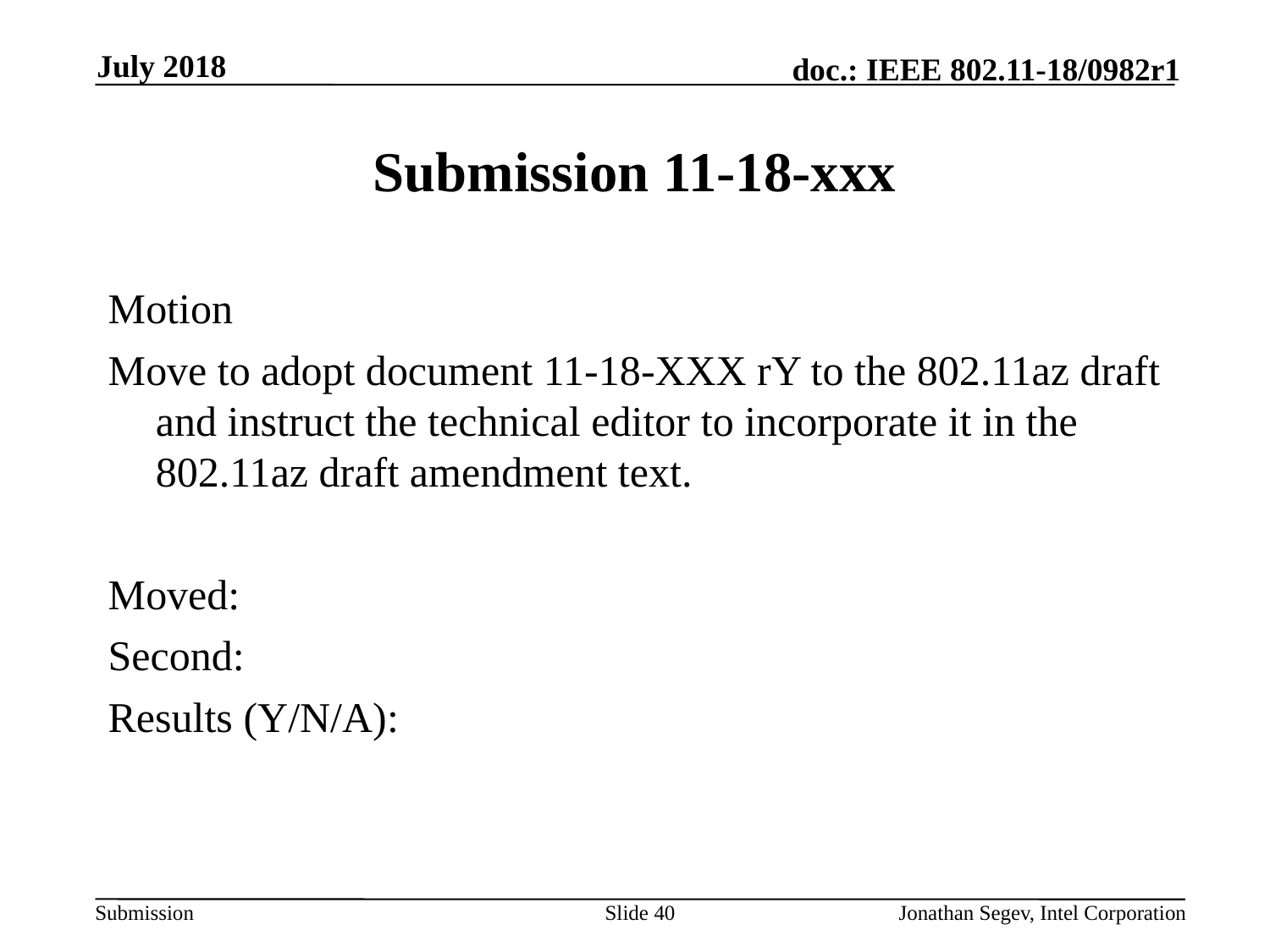

July 2018
# Submission 11-18-xxx
Motion
Move to adopt document 11-18-XXX rY to the 802.11az draft and instruct the technical editor to incorporate it in the 802.11az draft amendment text.

Moved:
Second:
Results (Y/N/A):

Slide 40
Jonathan Segev, Intel Corporation